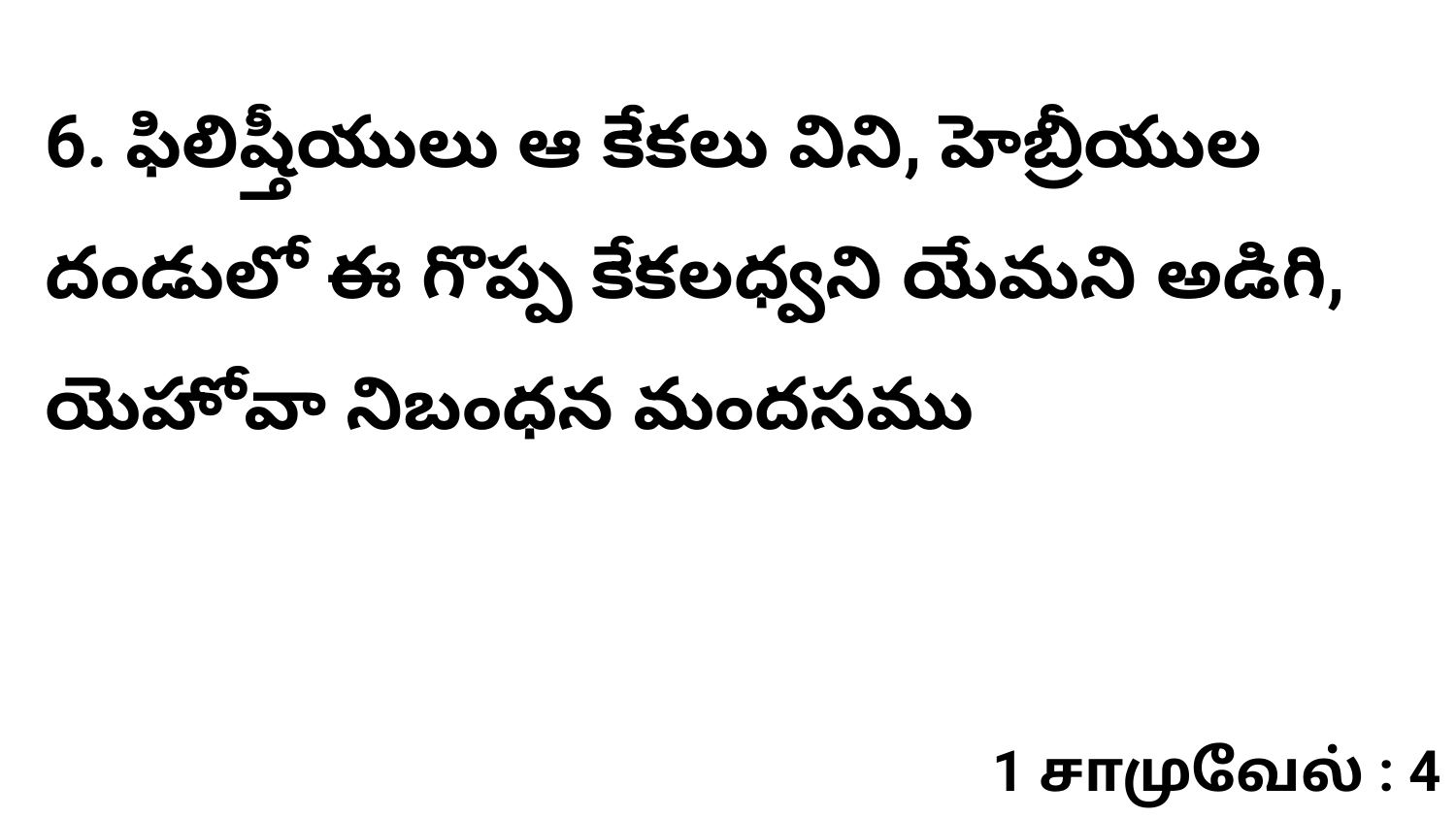

6. ఫిలిష్తీయులు ఆ కేకలు విని, హెబ్రీయుల దండులో ఈ గొప్ప కేకలధ్వని యేమని అడిగి, యెహోవా నిబంధన మందసము
1 சாமுவேல் : 4